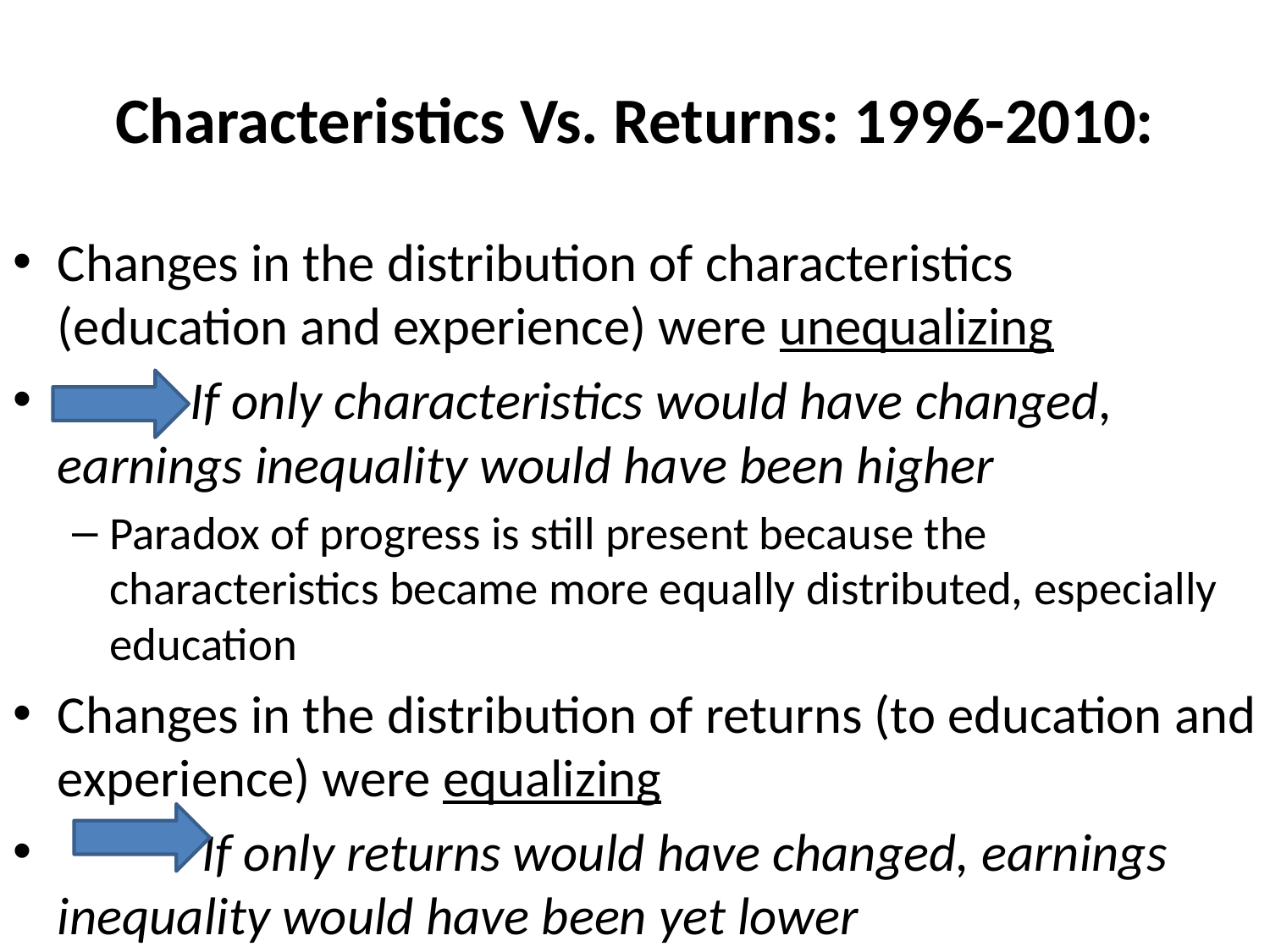

# Characteristics Vs. Returns: 1996-2010:
Changes in the distribution of characteristics (education and experience) were unequalizing
           If only characteristics would have changed, earnings inequality would have been higher
Paradox of progress is still present because the characteristics became more equally distributed, especially education
Changes in the distribution of returns (to education and experience) were equalizing
            If only returns would have changed, earnings inequality would have been yet lower